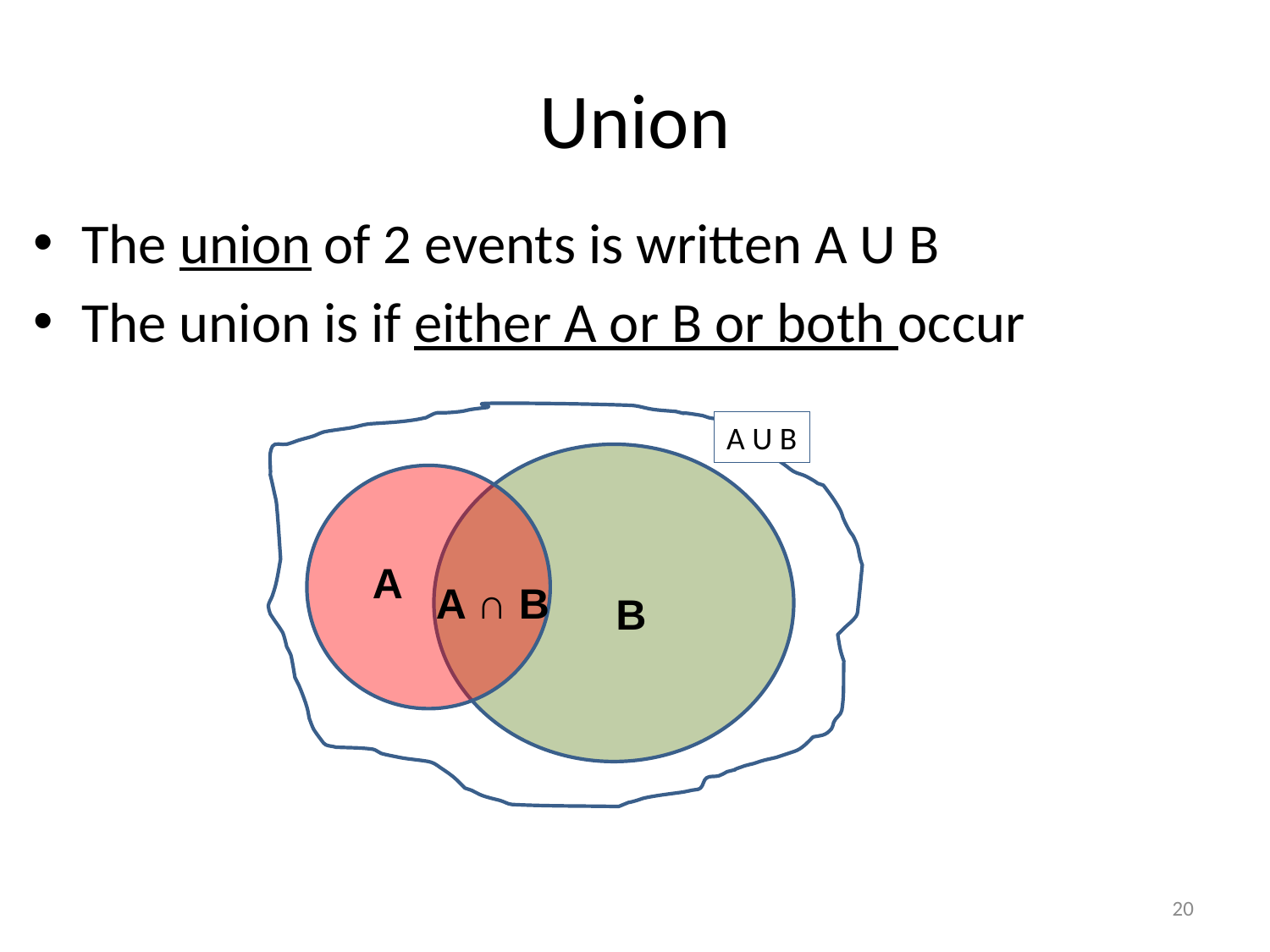

# Union
The union of 2 events is written A U B
The union is if either A or B or both occur

A U B

A
A ∩ B
B
20